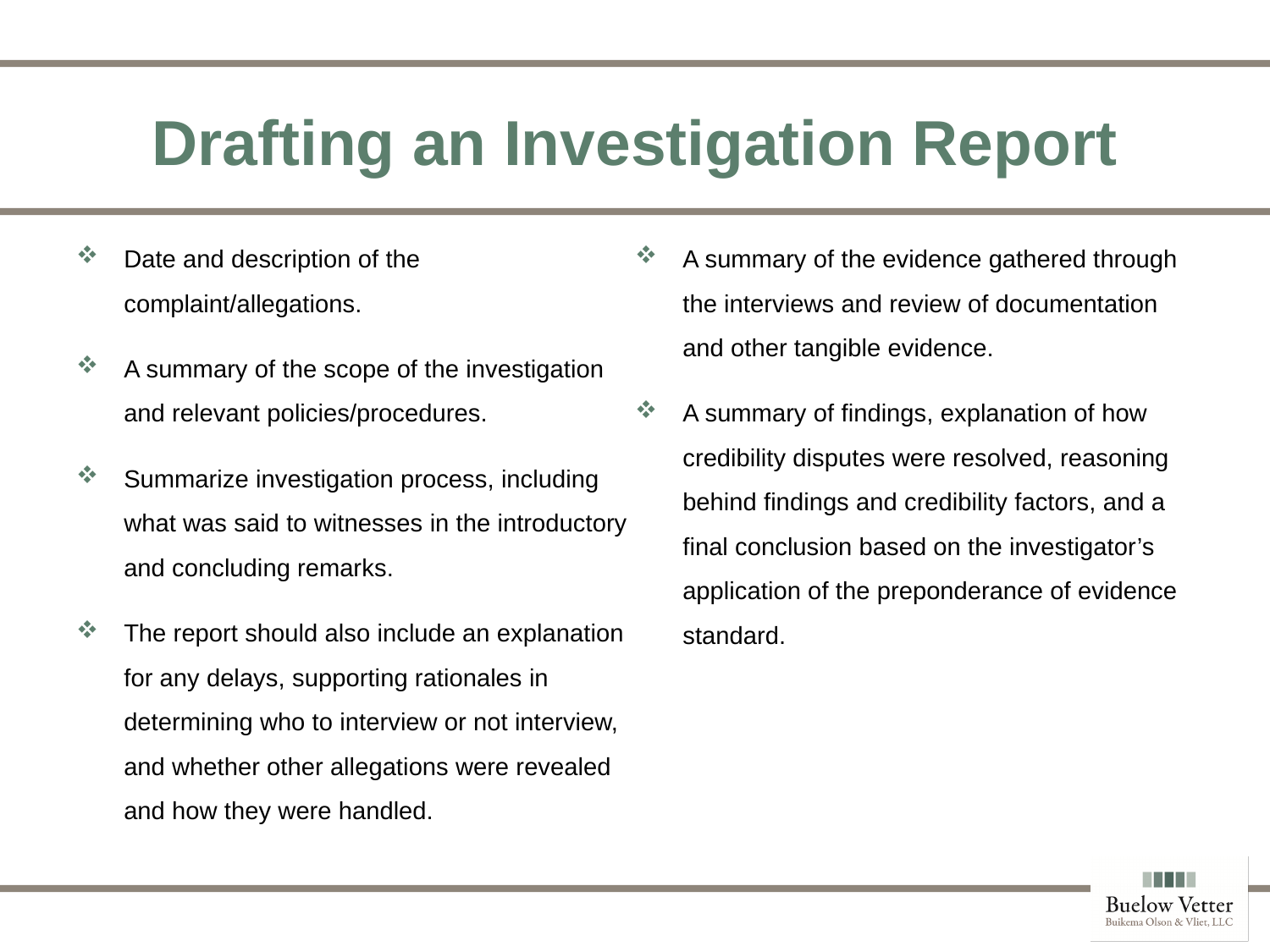

# Drafting an Investigation Report
Date and description of the complaint/allegations.
A summary of the scope of the investigation and relevant policies/procedures.
Summarize investigation process, including what was said to witnesses in the introductory and concluding remarks.
The report should also include an explanation for any delays, supporting rationales in determining who to interview or not interview, and whether other allegations were revealed and how they were handled.
A summary of the evidence gathered through the interviews and review of documentation and other tangible evidence.
A summary of findings, explanation of how credibility disputes were resolved, reasoning behind findings and credibility factors, and a final conclusion based on the investigator’s application of the preponderance of evidence standard.